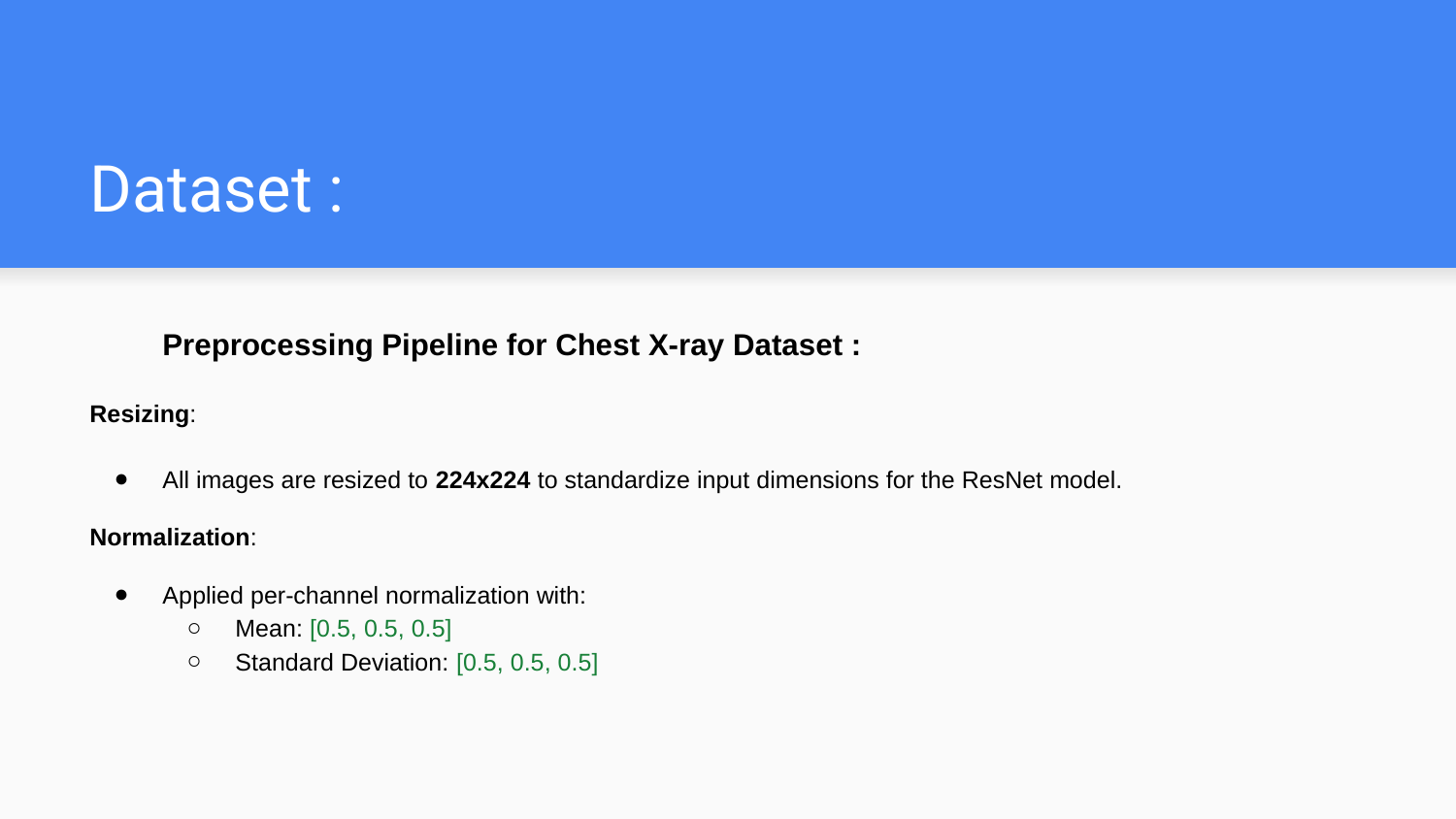

# Dataset :
Preprocessing Pipeline for Chest X-ray Dataset :
Resizing:
All images are resized to 224x224 to standardize input dimensions for the ResNet model.
Normalization:
Applied per-channel normalization with:
Mean: [0.5, 0.5, 0.5]
Standard Deviation: [0.5, 0.5, 0.5]